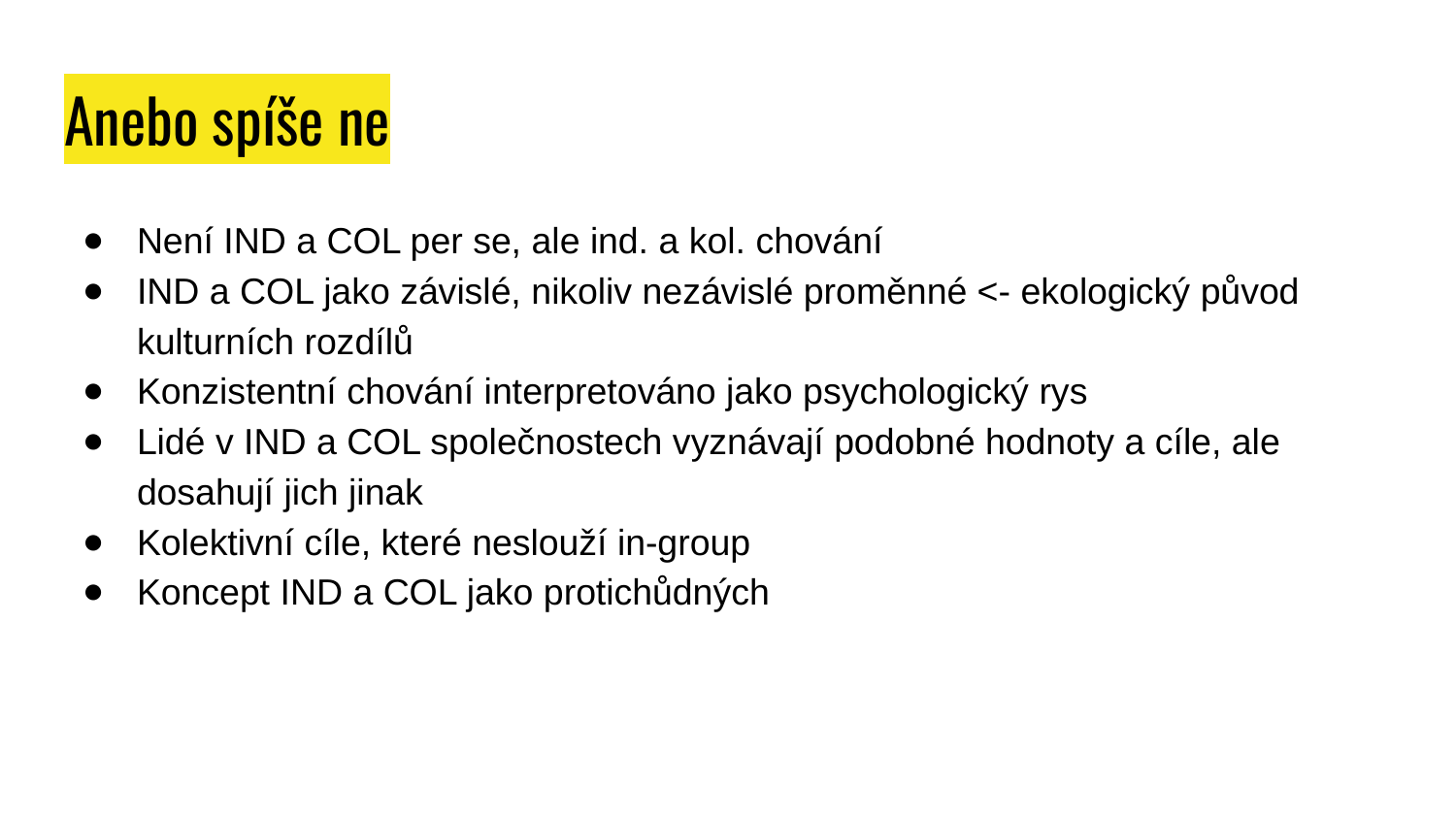

# Anebo spíše ne
Není IND a COL per se, ale ind. a kol. chování
IND a COL jako závislé, nikoliv nezávislé proměnné <- ekologický původ kulturních rozdílů
Konzistentní chování interpretováno jako psychologický rys
Lidé v IND a COL společnostech vyznávají podobné hodnoty a cíle, ale dosahují jich jinak
Kolektivní cíle, které neslouží in-group
Koncept IND a COL jako protichůdných